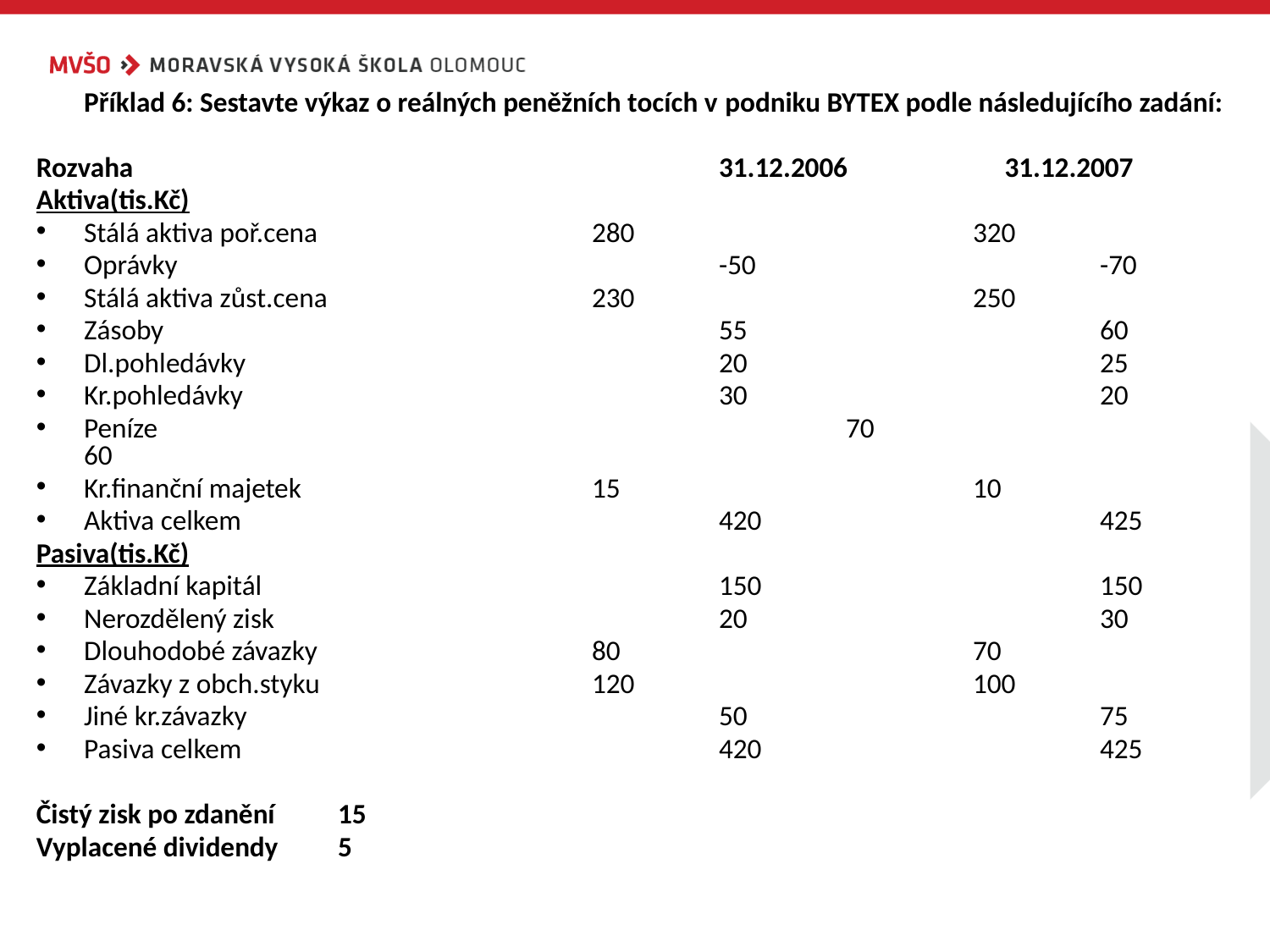

Příklad 6: Sestavte výkaz o reálných peněžních tocích v podniku BYTEX podle následujícího zadání:

Rozvaha					31.12.2006	     31.12.2007
Aktiva(tis.Kč)
Stálá aktiva poř.cena			280			320
Oprávky					-50			-70
Stálá aktiva zůst.cena			230			250
Zásoby					55			60
Dl.pohledávky				20			25
Kr.pohledávky				30			20
Peníze						70			60
Kr.finanční majetek			15			10
Aktiva celkem				420			425
Pasiva(tis.Kč)
Základní kapitál				150			150
Nerozdělený zisk				20			30
Dlouhodobé závazky			80			70
Závazky z obch.styku			120			100
Jiné kr.závazky				50			75
Pasiva celkem				420			425

Čistý zisk po zdanění	15
Vyplacené dividendy	5